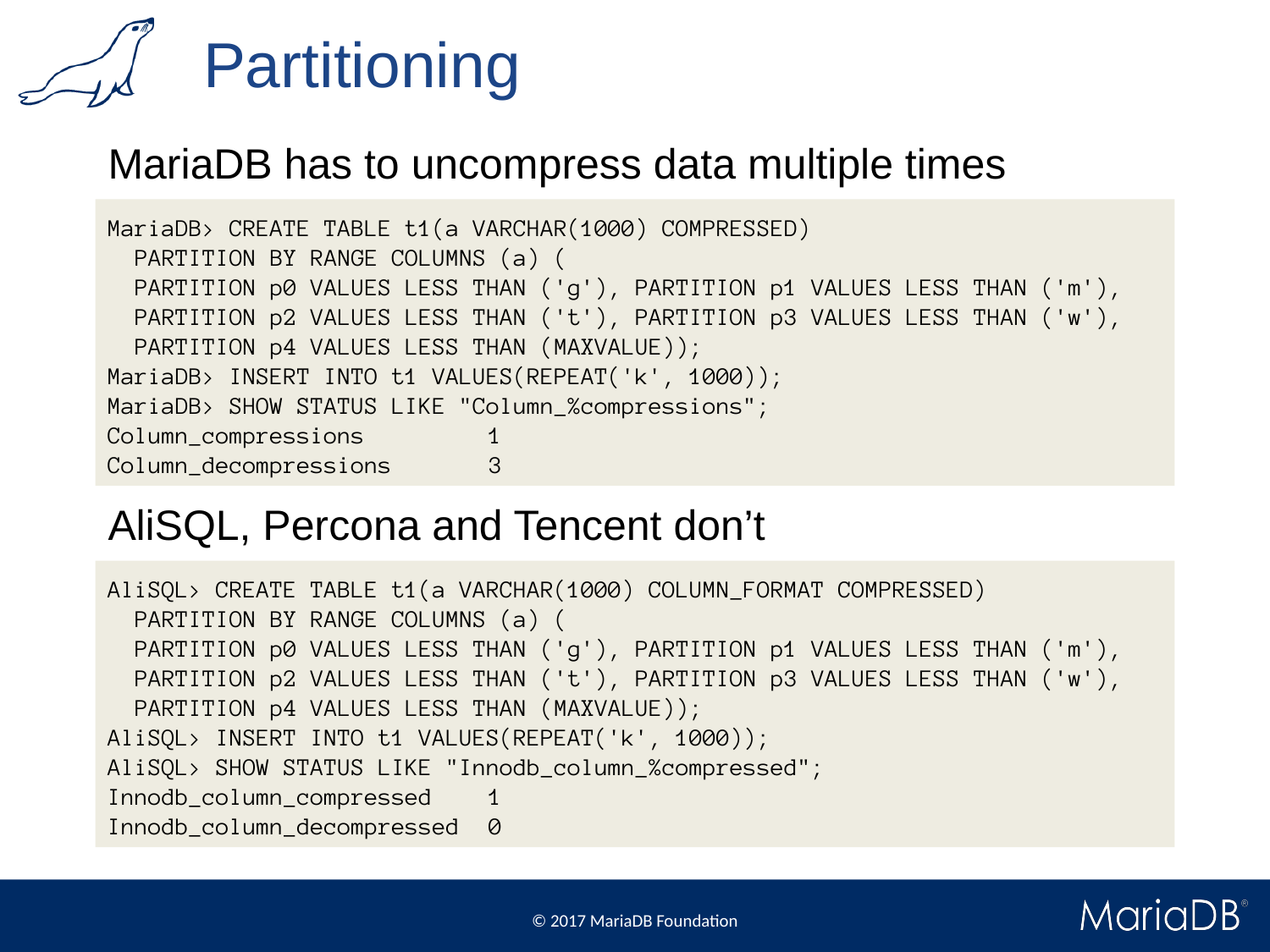

# Partitioning
MariaDB has to uncompress data multiple times
MariaDB> CREATE TABLE t1(a VARCHAR(1000) COMPRESSED)
  PARTITION BY RANGE COLUMNS (a) (
  PARTITION p0 VALUES LESS THAN ('g'), PARTITION p1 VALUES LESS THAN ('m'),
  PARTITION p2 VALUES LESS THAN ('t'), PARTITION p3 VALUES LESS THAN ('w'),
  PARTITION p4 VALUES LESS THAN (MAXVALUE));
MariaDB> INSERT INTO t1 VALUES(REPEAT('k', 1000));
MariaDB> SHOW STATUS LIKE "Column_%compressions";
Column_compressions	1
Column_decompressions	3
AliSQL, Percona and Tencent don’t
AliSQL> CREATE TABLE t1(a VARCHAR(1000) COLUMN_FORMAT COMPRESSED)
  PARTITION BY RANGE COLUMNS (a) (
  PARTITION p0 VALUES LESS THAN ('g'), PARTITION p1 VALUES LESS THAN ('m'),
  PARTITION p2 VALUES LESS THAN ('t'), PARTITION p3 VALUES LESS THAN ('w'),
  PARTITION p4 VALUES LESS THAN (MAXVALUE));
AliSQL> INSERT INTO t1 VALUES(REPEAT('k', 1000));
AliSQL> SHOW STATUS LIKE "Innodb_column_%compressed";
Innodb_column_compressed	1
Innodb_column_decompressed	0